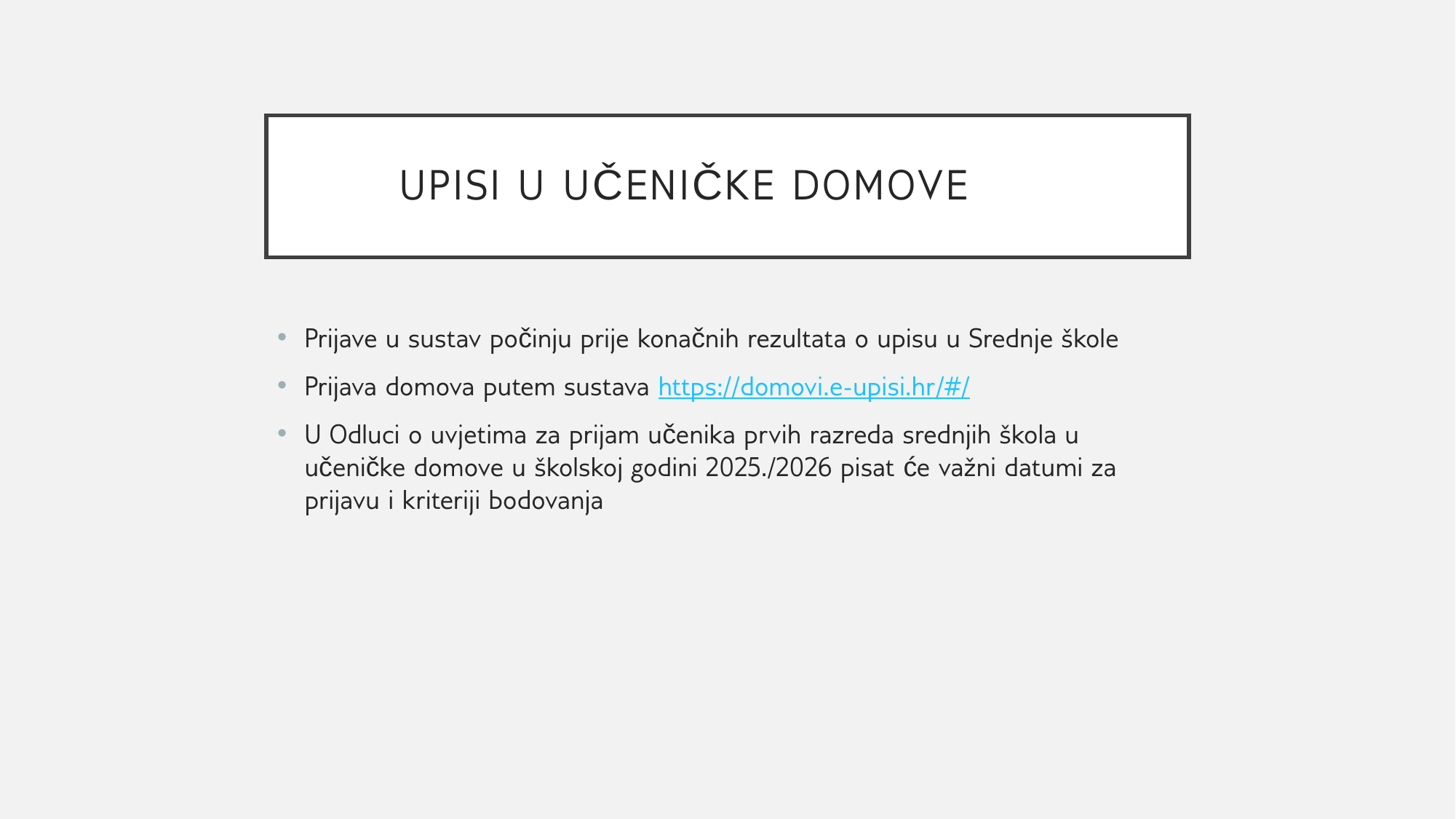

# UPISI U UČENIČKE DOMOVE
Prijave u sustav počinju prije konačnih rezultata o upisu u Srednje škole
Prijava domova putem sustava https://domovi.e-upisi.hr/#/
U Odluci o uvjetima za prijam učenika prvih razreda srednjih škola u učeničke domove u školskoj godini 2025./2026 pisat će važni datumi za prijavu i kriteriji bodovanja